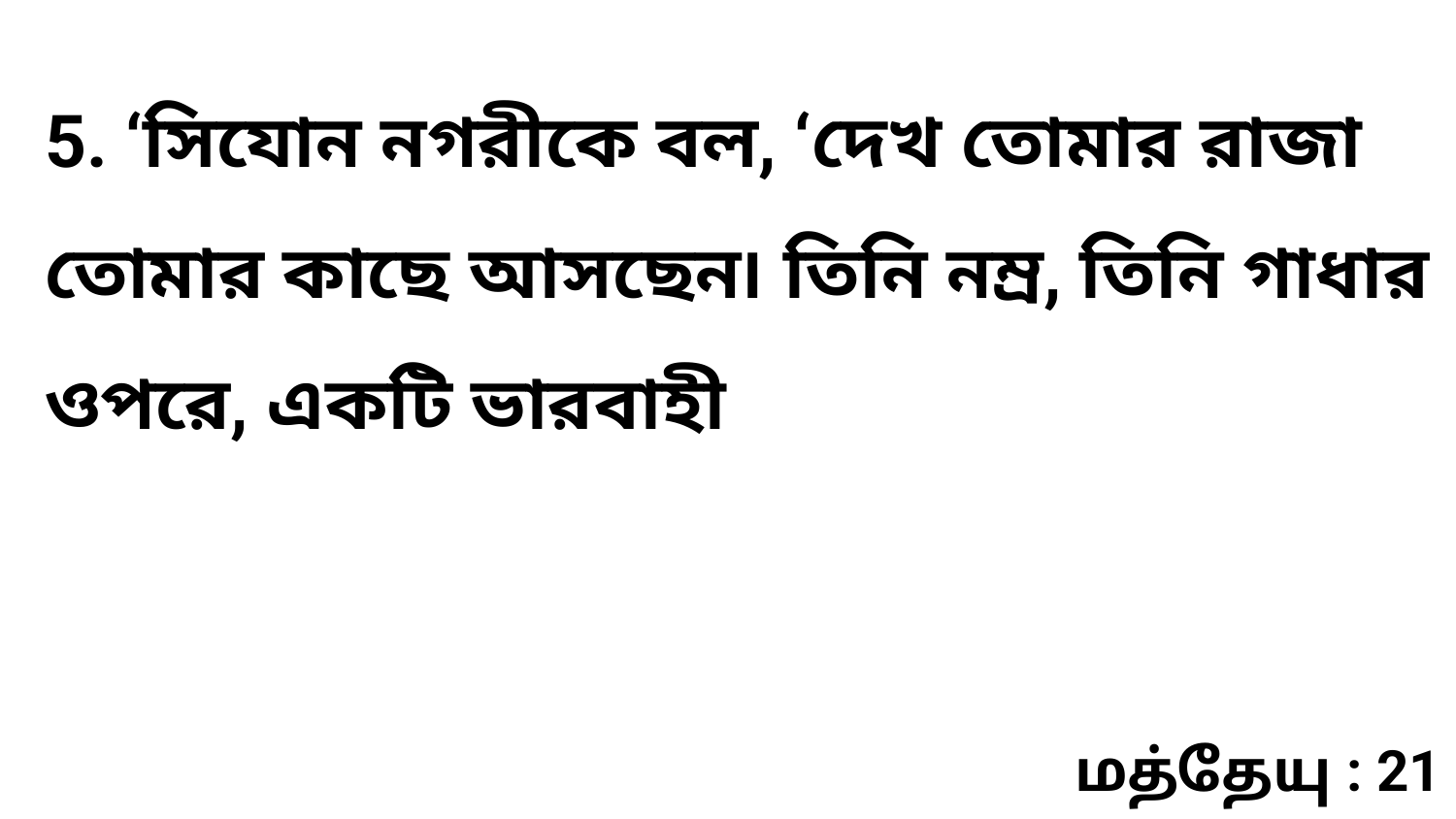

5. ‘সিযোন নগরীকে বল, ‘দেখ তোমার রাজা তোমার কাছে আসছেন৷ তিনি নম্র, তিনি গাধার ওপরে, একটি ভারবাহী
மத்தேயு : 21